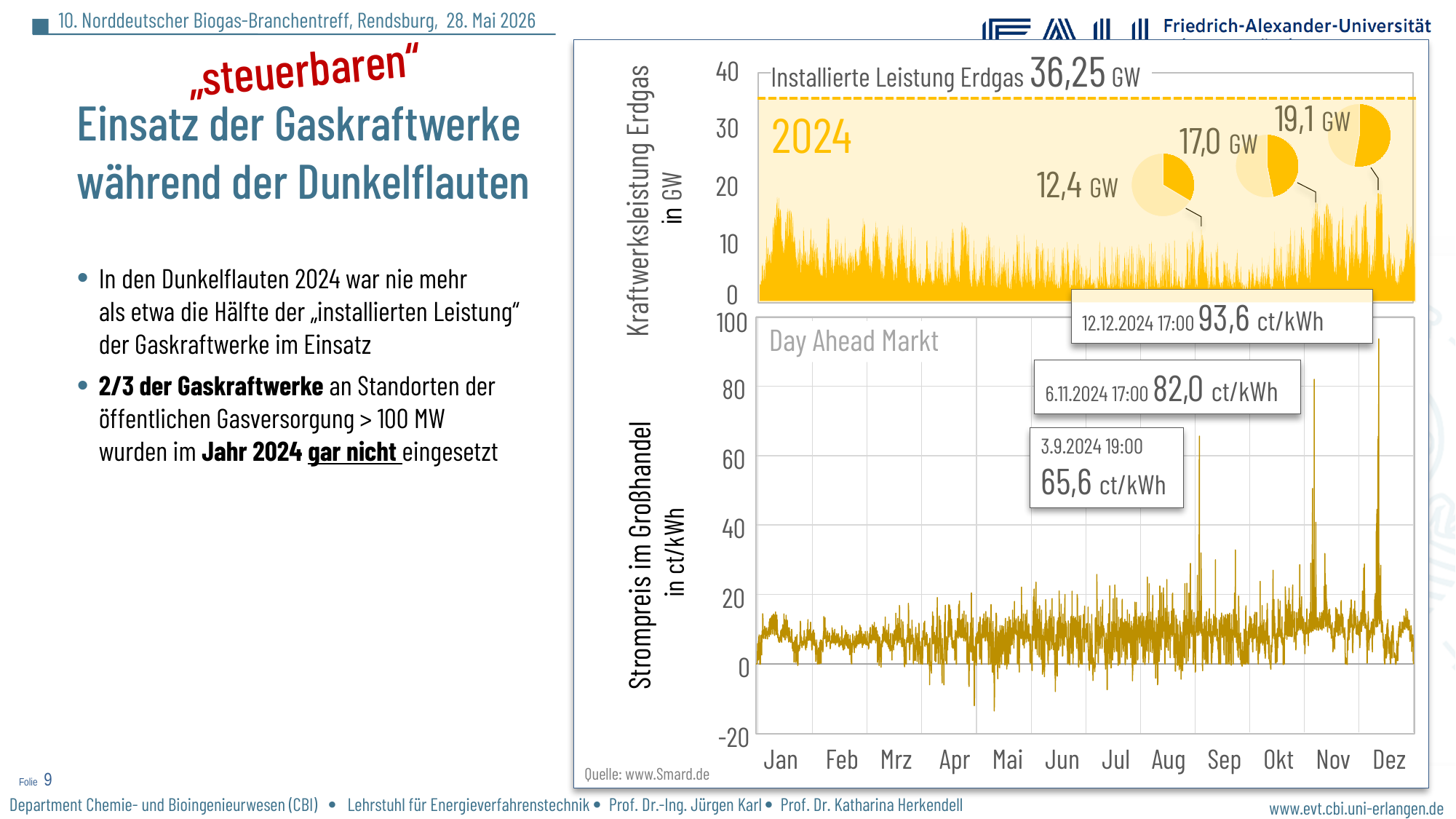

„steuerbaren“

Installierte Leistung Erdgas 36,25 GW

2024
40

30
Kraftwerksleistung Erdgas
in GW
20
10
0
Einsatz der Gaskraftwerke
während der Dunkelflauten
19,1 GW

17,0 GW

12,4 GW

In den Dunkelflauten 2024 war nie mehr
als etwa die Hälfte der „installierten Leistung“
der Gaskraftwerke im Einsatz
2/3 der Gaskraftwerke an Standorten der
öffentlichen Gasversorgung > 100 MW
wurden im Jahr 2024 gar nicht eingesetzt
12.12.2024 17:00 93,6 ct/kWh
100
80
60
40
20
0
-20

Day Ahead Markt
Strompreis im Großhandel
 in ct/kWh
Jan     Feb    Mrz     Apr    Mai    Jun    Jul    Aug    Sep    Okt    Nov    Dez

6.11.2024 17:00 82,0 ct/kWh
3.9.2024 19:00
65,6 ct/kWh
Quelle: www.Smard.de